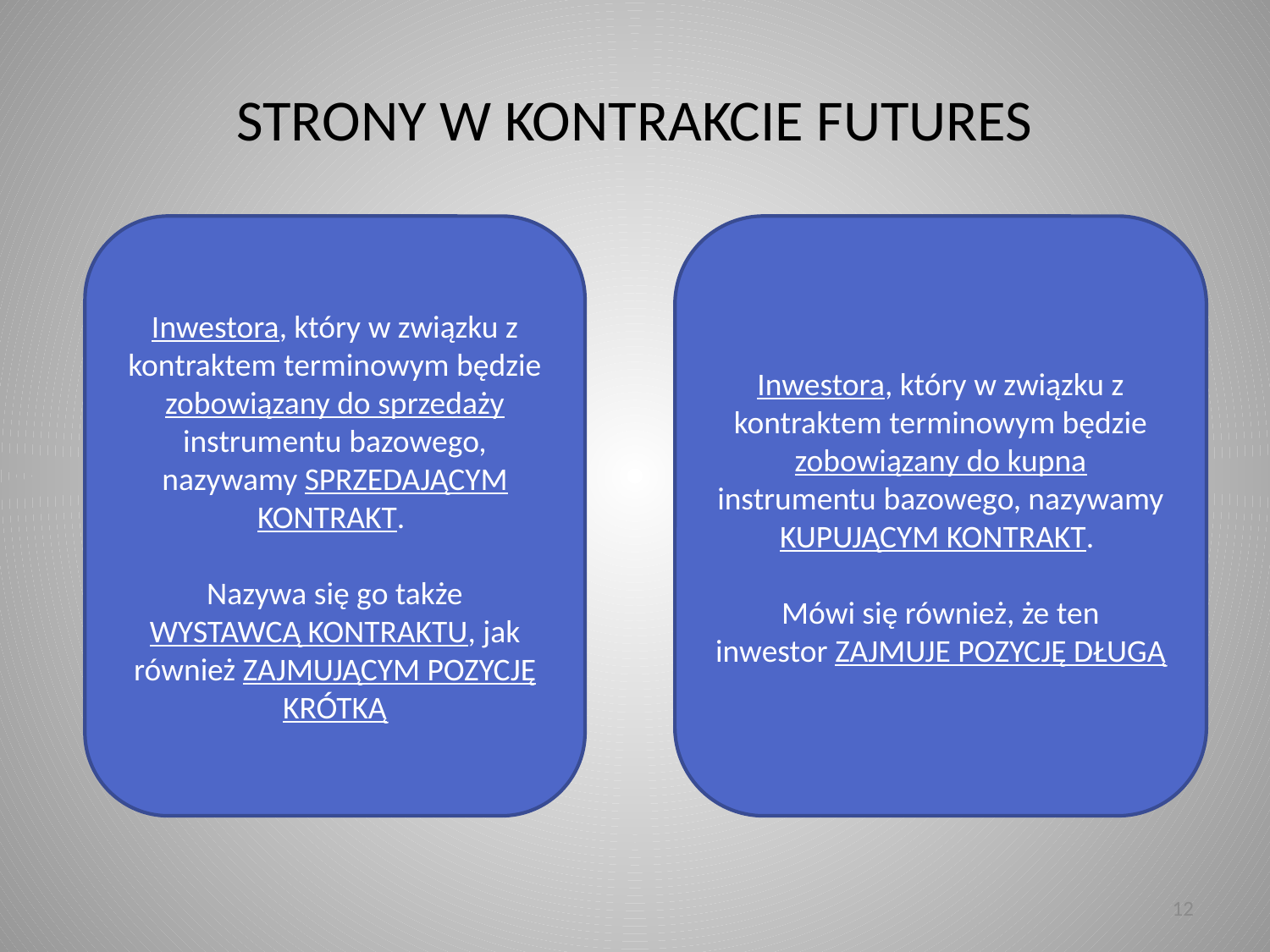

# STRONY W KONTRAKCIE FUTURES
Inwestora, który w związku z kontraktem terminowym będzie zobowiązany do sprzedaży
instrumentu bazowego, nazywamy SPRZEDAJĄCYM KONTRAKT.

Nazywa się go także
WYSTAWCĄ KONTRAKTU, jak również ZAJMUJĄCYM POZYCJĘ KRÓTKĄ
Inwestora, który w związku z kontraktem terminowym będzie zobowiązany do kupna
instrumentu bazowego, nazywamy KUPUJĄCYM KONTRAKT.

Mówi się również, że ten
inwestor ZAJMUJE POZYCJĘ DŁUGĄ
12